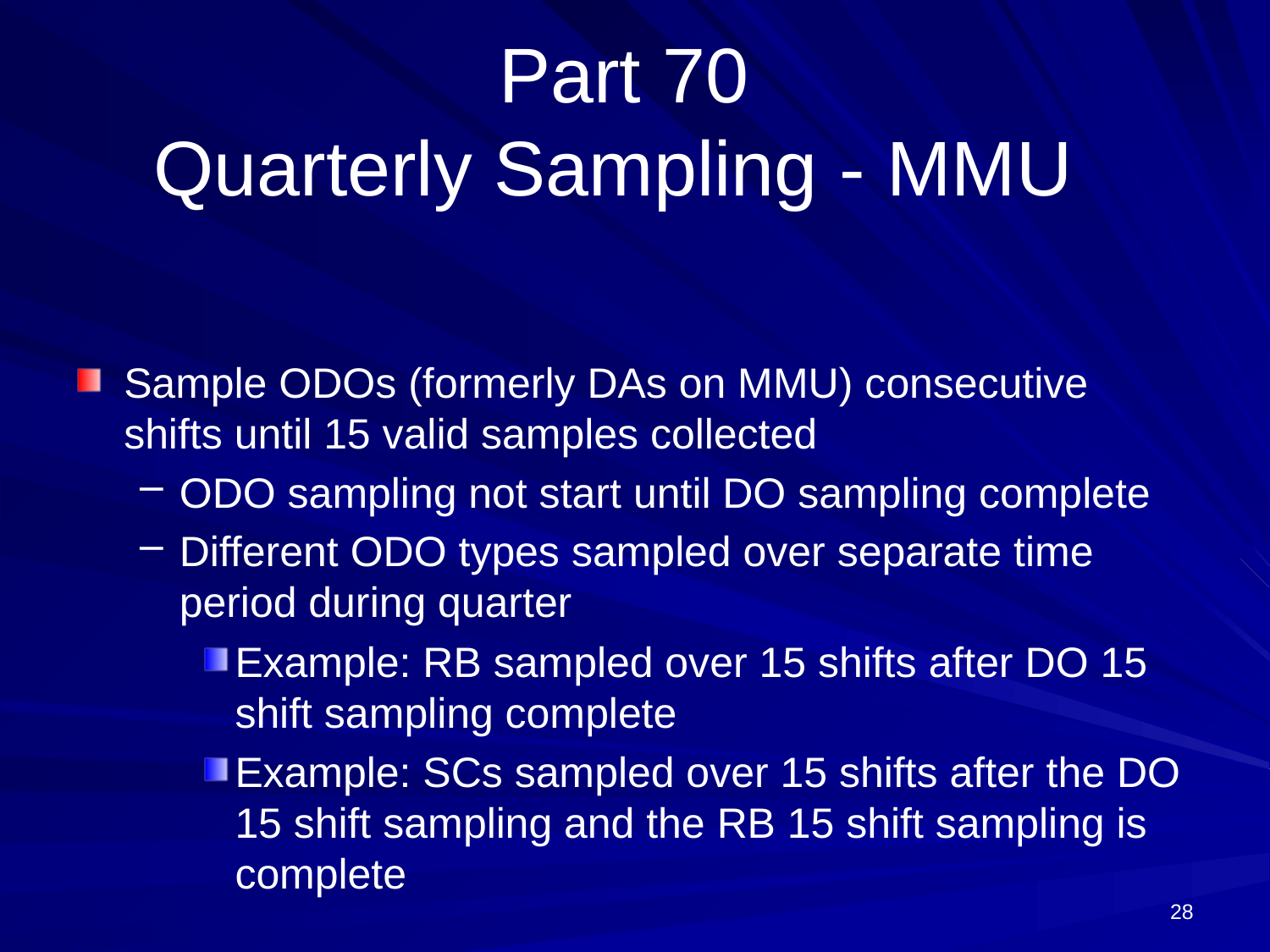

# Part 70 Quarterly Sampling - MMU
Sample ODOs (formerly DAs on MMU) consecutive shifts until 15 valid samples collected
ODO sampling not start until DO sampling complete
Different ODO types sampled over separate time period during quarter
Example: RB sampled over 15 shifts after DO 15 shift sampling complete
Example: SCs sampled over 15 shifts after the DO 15 shift sampling and the RB 15 shift sampling is complete
28